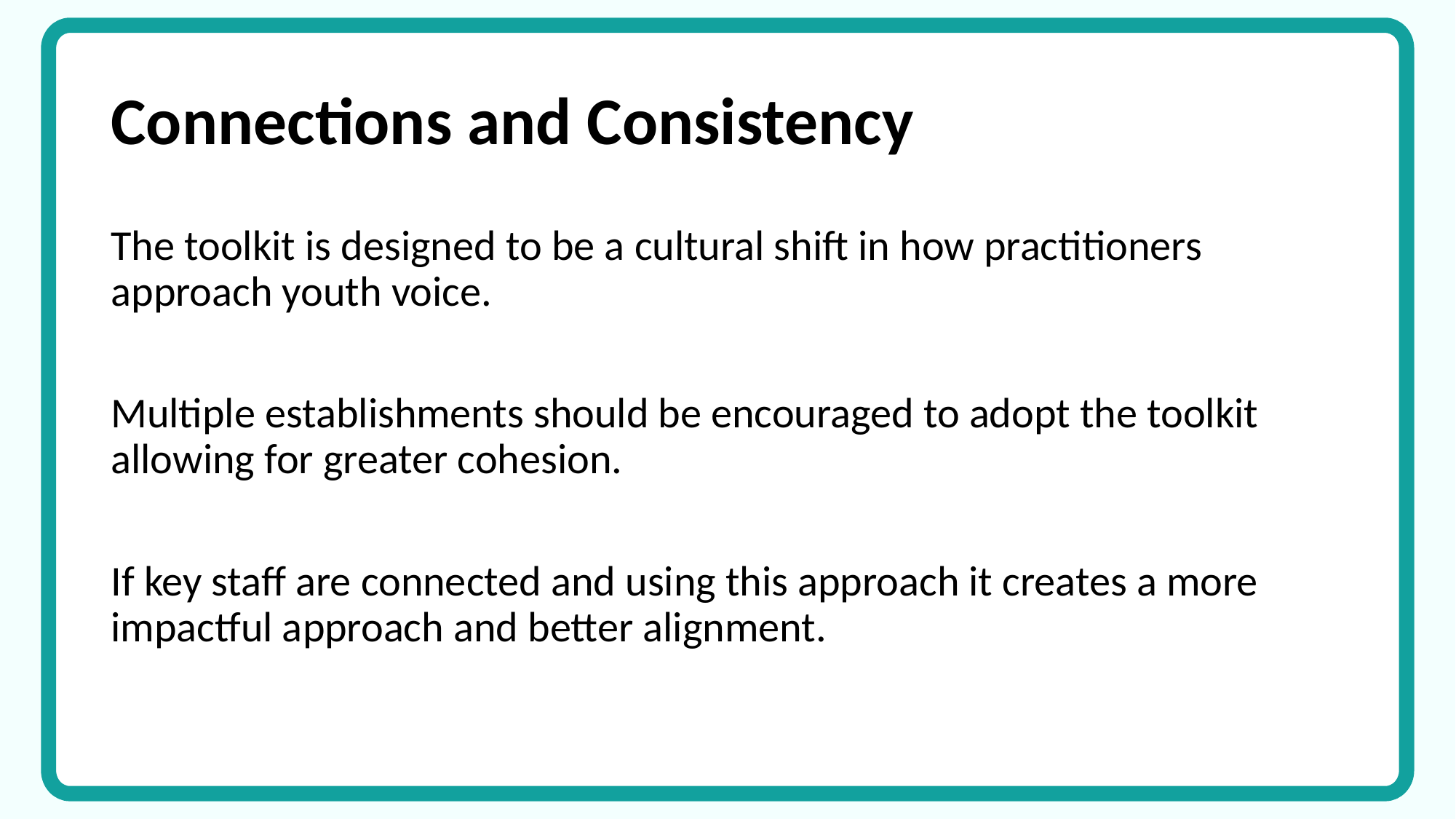

# Connections and Consistency
The toolkit is designed to be a cultural shift in how practitioners approach youth voice.

Multiple establishments should be encouraged to adopt the toolkit allowing for greater cohesion.

If key staff are connected and using this approach it creates a more impactful approach and better alignment.